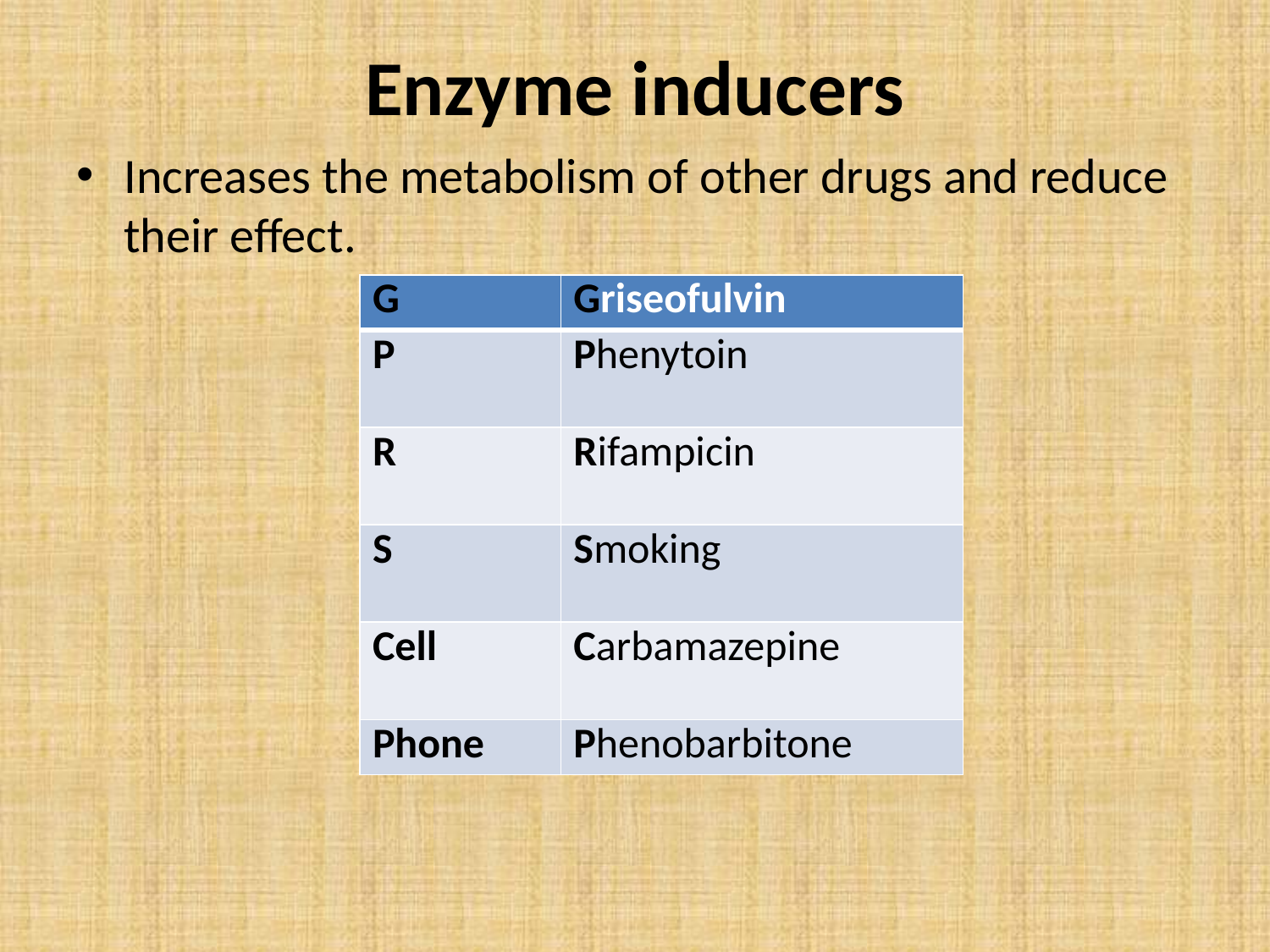

# Enzyme inducers
Increases the metabolism of other drugs and reduce their effect.

| G | Griseofulvin |
| --- | --- |
| P | Phenytoin |
| R | Rifampicin |
| S | Smoking |
| Cell | Carbamazepine |
| Phone | Phenobarbitone |